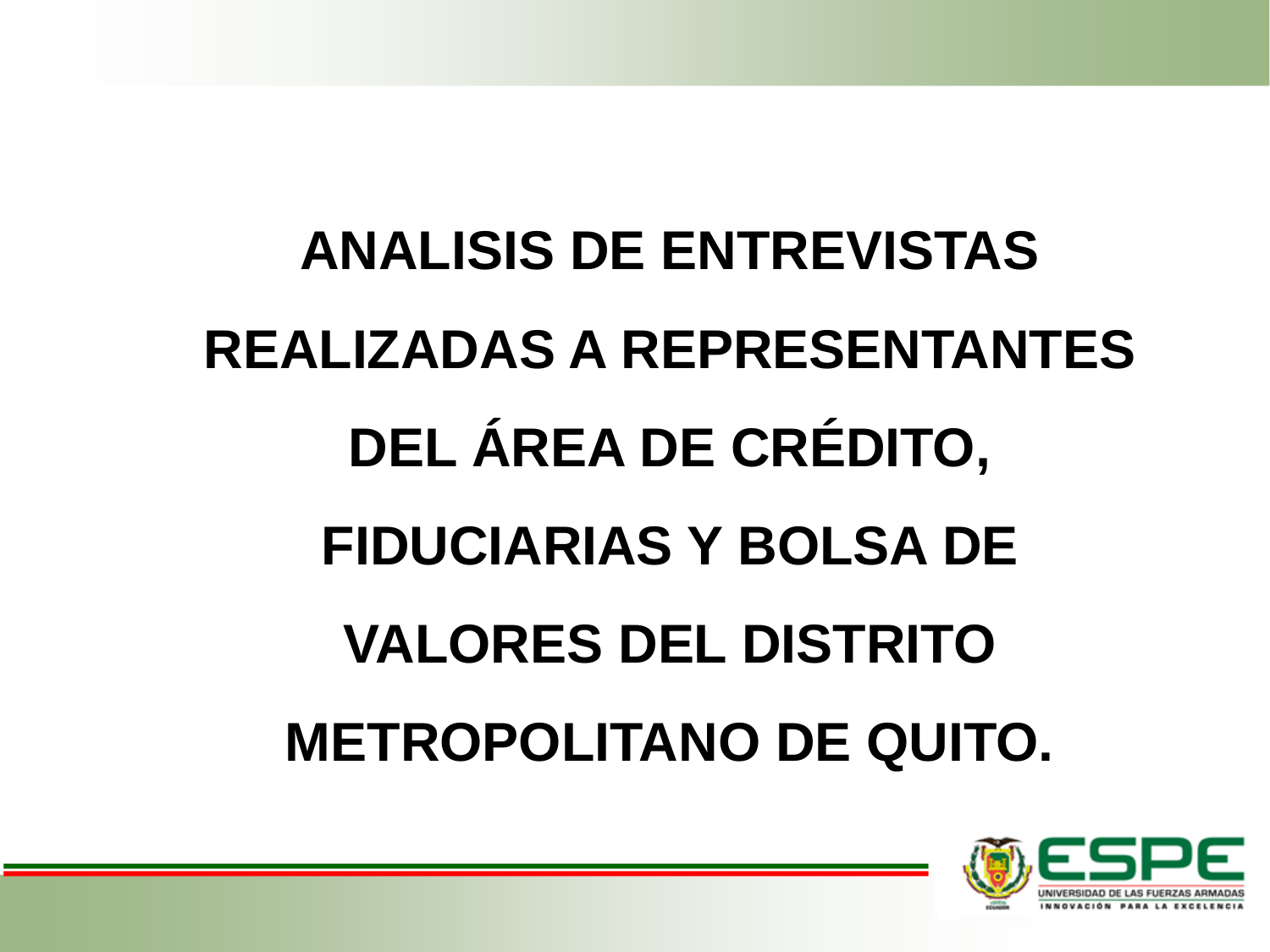

ANALISIS DE ENTREVISTAS REALIZADAS A REPRESENTANTES DEL ÁREA DE CRÉDITO, FIDUCIARIAS Y BOLSA DE VALORES DEL DISTRITO METROPOLITANO DE QUITO.